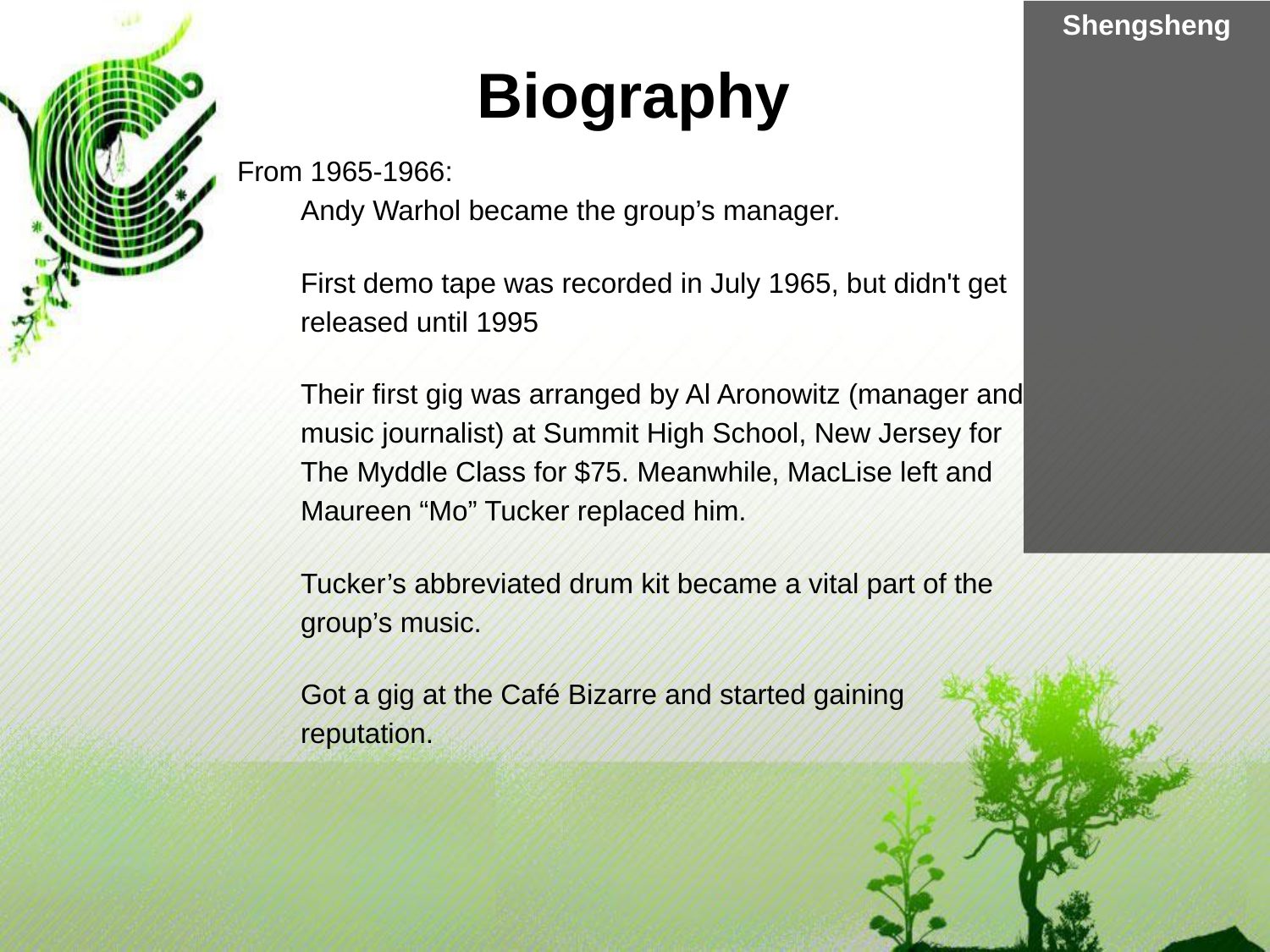

Shengsheng
Biography
From 1965-1966:
Andy Warhol became the group’s manager.

First demo tape was recorded in July 1965, but didn't get released until 1995

Their first gig was arranged by Al Aronowitz (manager and music journalist) at Summit High School, New Jersey for The Myddle Class for $75. Meanwhile, MacLise left and Maureen “Mo” Tucker replaced him.

Tucker’s abbreviated drum kit became a vital part of the group’s music.

Got a gig at the Café Bizarre and started gaining reputation.